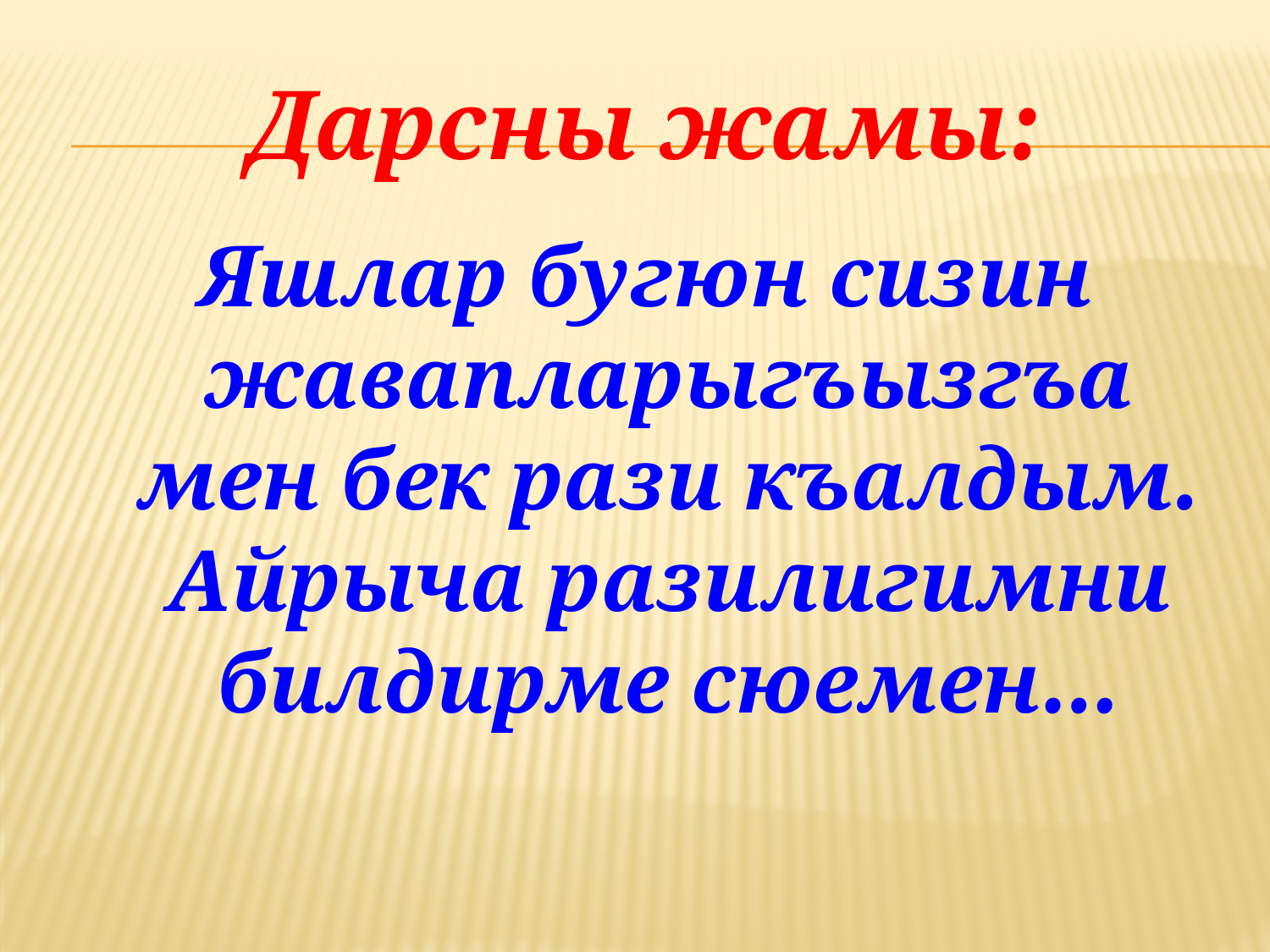

# Дарсны жамы:
Яшлар бугюн сизин жавапларыгъызгъа мен бек рази къалдым. Айрыча разилигимни билдирме сюемен…